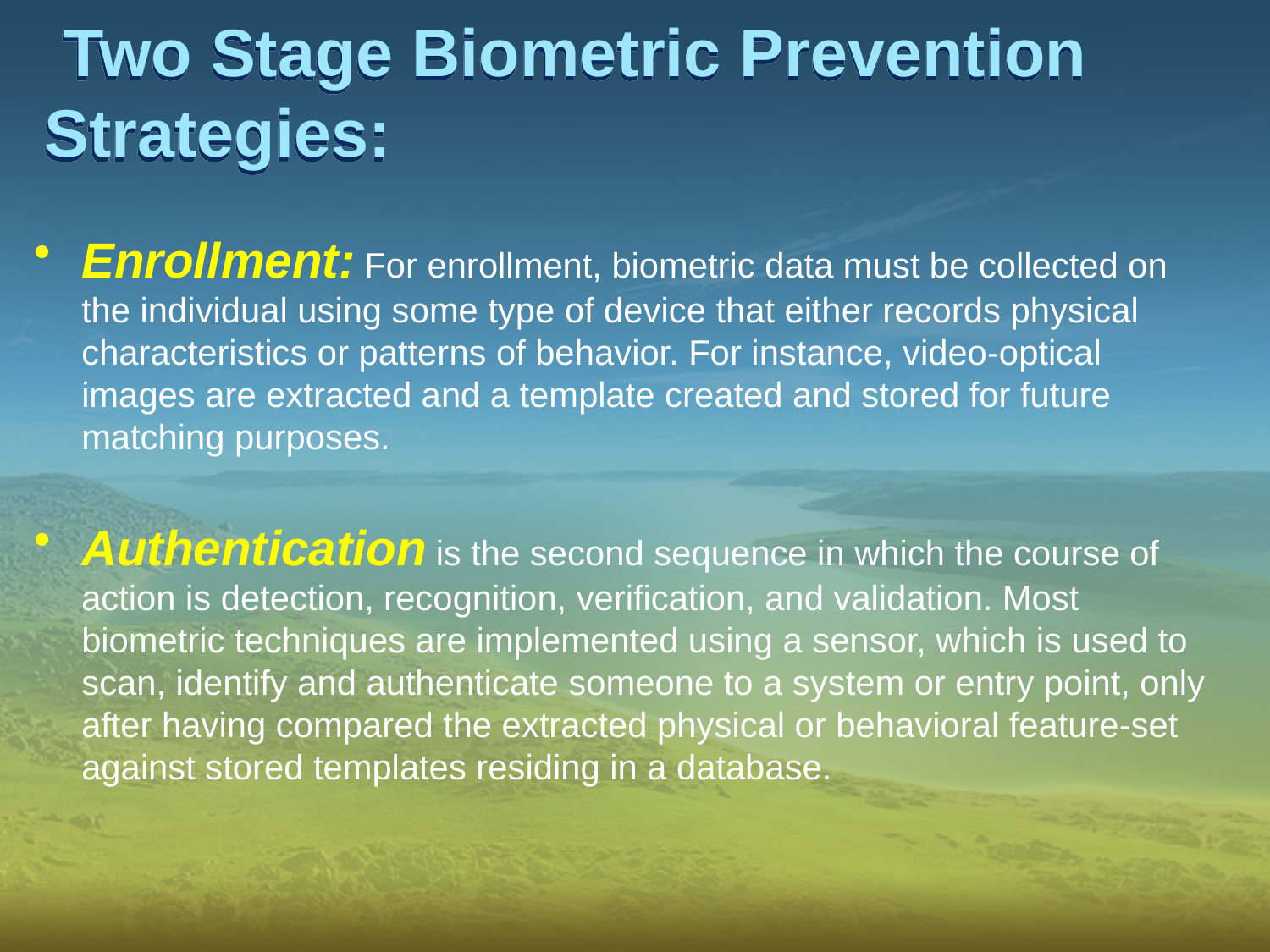

# Two Stage Biometric Prevention Strategies:
Enrollment: For enrollment, biometric data must be collected on the individual using some type of device that either records physical characteristics or patterns of behavior. For instance, video-optical images are extracted and a template created and stored for future matching purposes.

Authentication is the second sequence in which the course of action is detection, recognition, verification, and validation. Most biometric techniques are implemented using a sensor, which is used to scan, identify and authenticate someone to a system or entry point, only after having compared the extracted physical or behavioral feature-set against stored templates residing in a database.